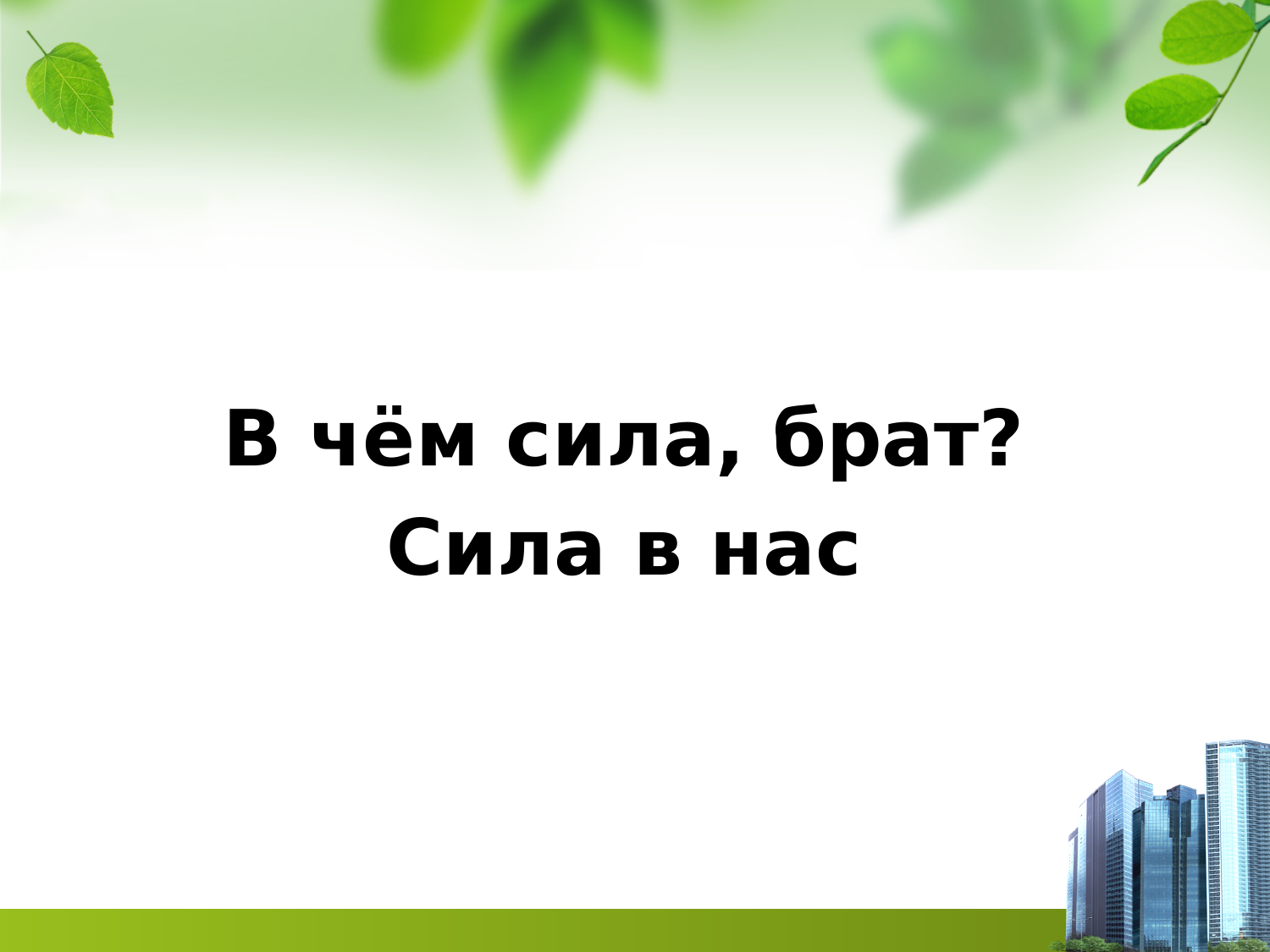

В чём сила, брат?
Сила в нас